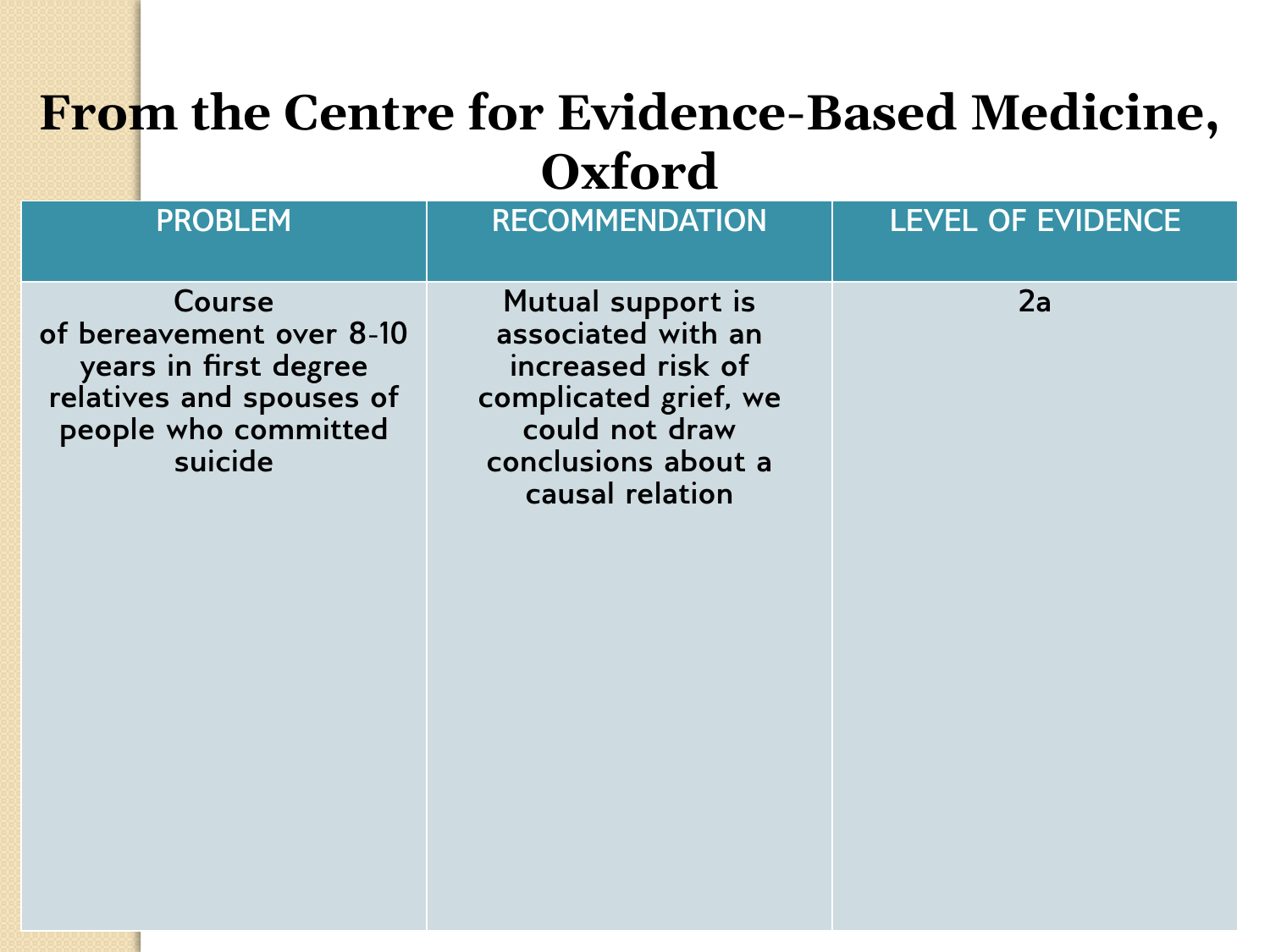

From the Centre for Evidence-Based Medicine, Oxford
| PROBLEM | RECOMMENDATION | LEVEL OF EVIDENCE |
| --- | --- | --- |
| Course of bereavement over 8-10 years in first degree relatives and spouses of people who committed suicide | Mutual support is associated with an increased risk of complicated grief, we could not draw conclusions about a causal relation | 2a |